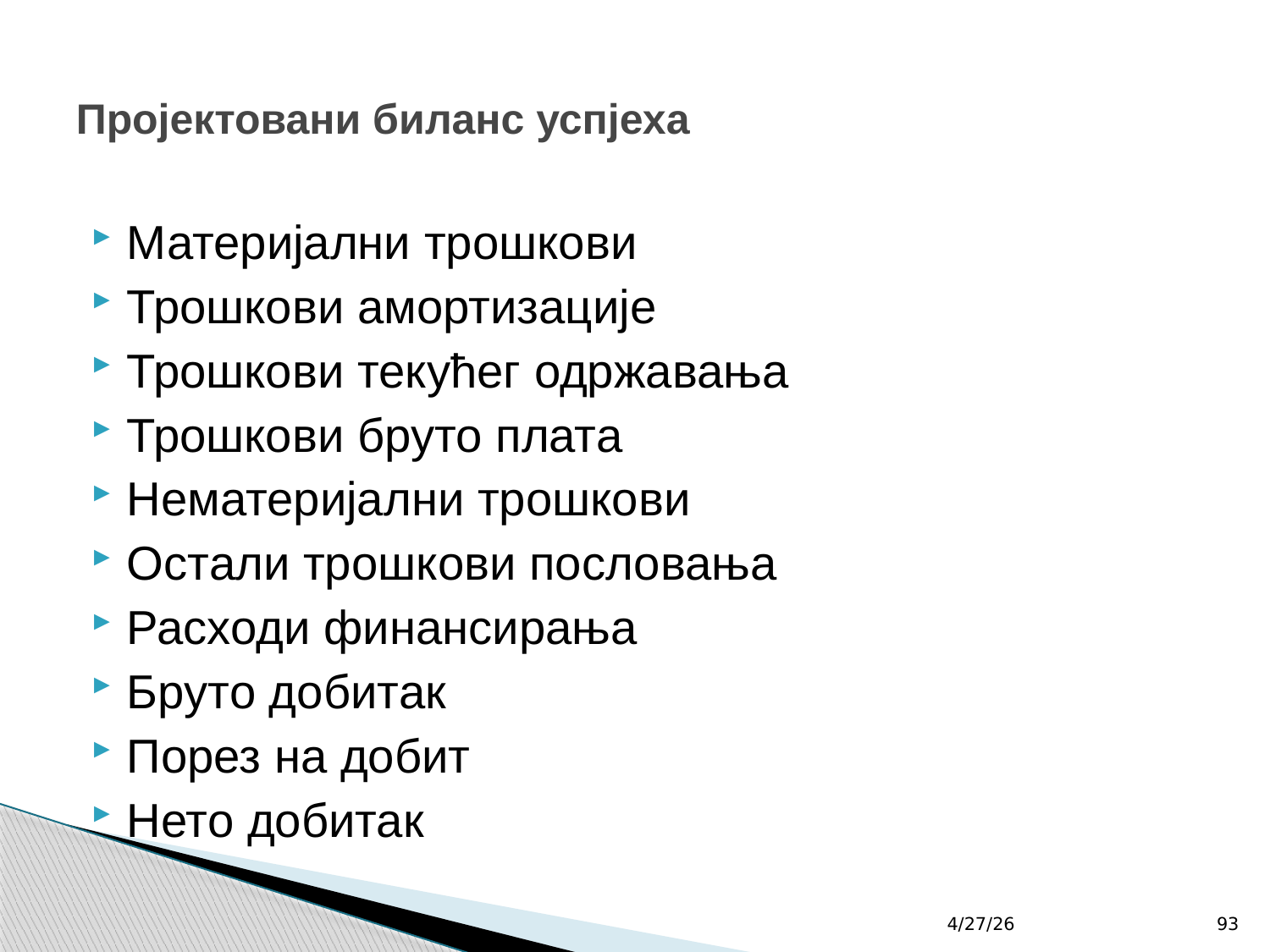

# Пројектовани биланс успјеха
Материјални трошкови
Трошкови амортизације
Трошкови текућег одржавања
Трошкови бруто плата
Нематеријални трошкови
Остали трошкови пословања
Расходи финансирања
Бруто добитак
Порез на добит
Нето добитак
4/27/26
93